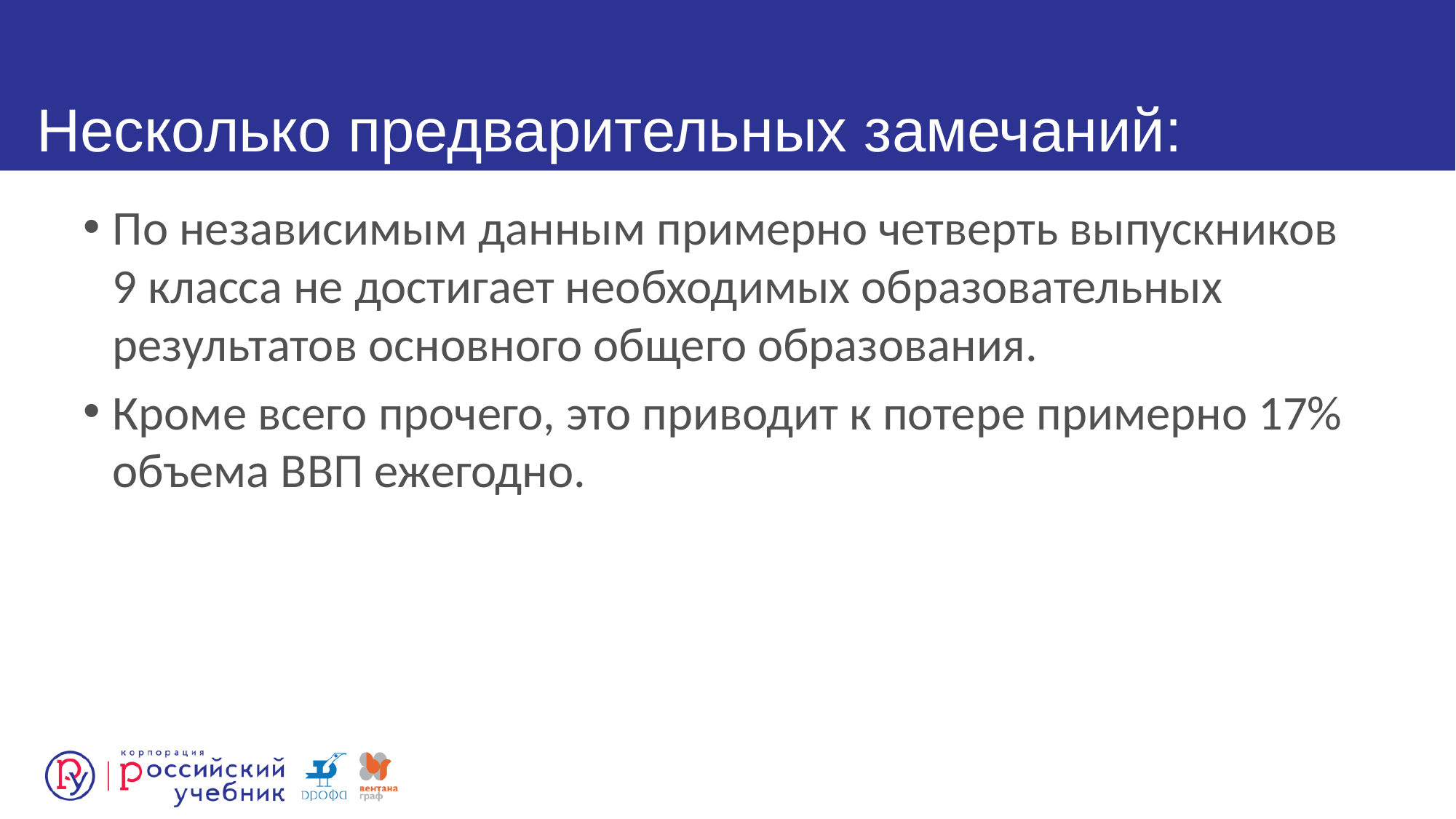

# Несколько предварительных замечаний:
По независимым данным примерно четверть выпускников 9 класса не достигает необходимых образовательных результатов основного общего образования.
Кроме всего прочего, это приводит к потере примерно 17% объема ВВП ежегодно.